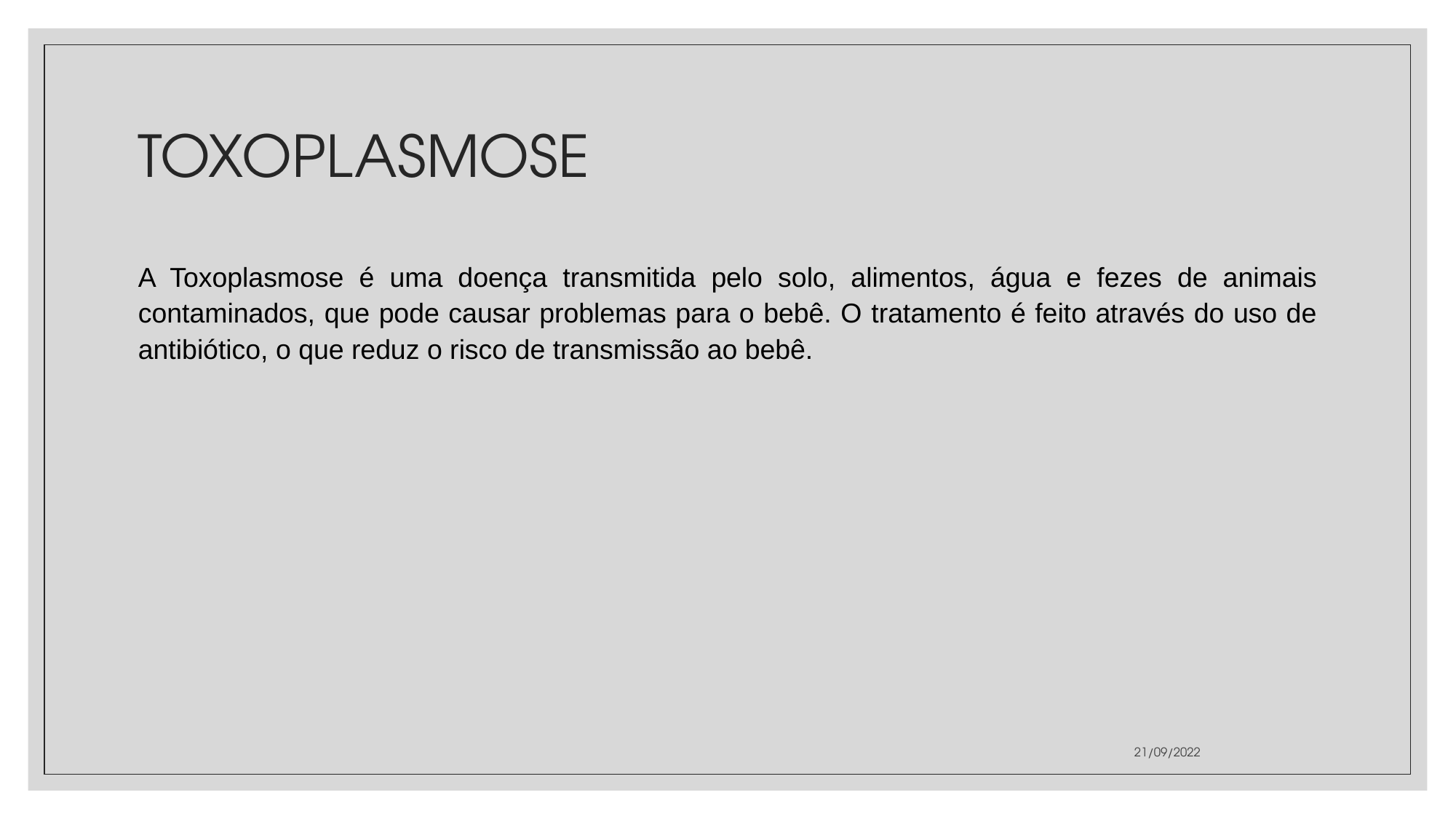

# TOXOPLASMOSE
A Toxoplasmose é uma doença transmitida pelo solo, alimentos, água e fezes de animais contaminados, que pode causar problemas para o bebê. O tratamento é feito através do uso de antibiótico, o que reduz o risco de transmissão ao bebê.
21/09/2022